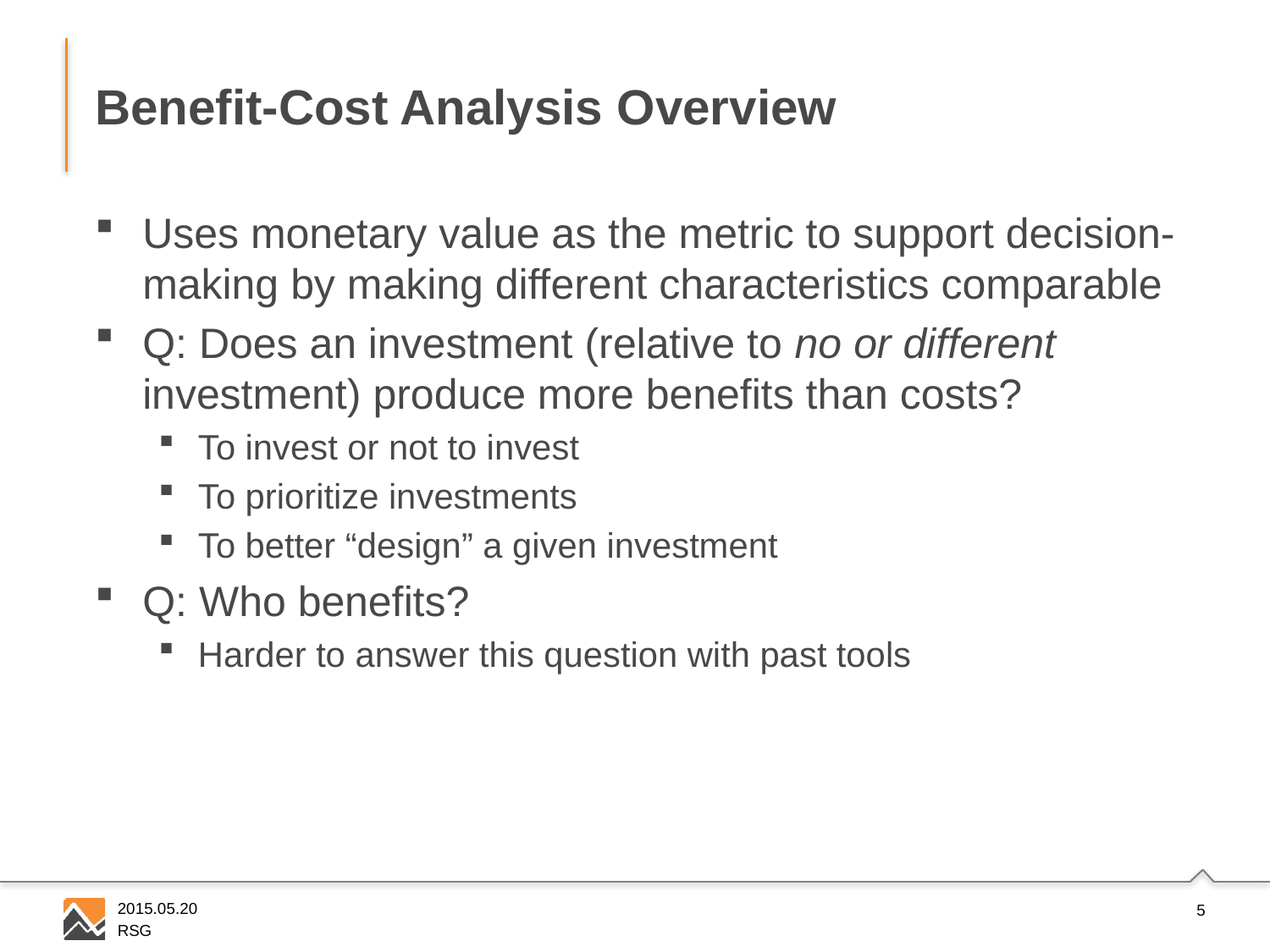

# Benefit-Cost Analysis Overview
Uses monetary value as the metric to support decision-making by making different characteristics comparable
Q: Does an investment (relative to no or different investment) produce more benefits than costs?
To invest or not to invest
To prioritize investments
To better “design” a given investment
Q: Who benefits?
Harder to answer this question with past tools